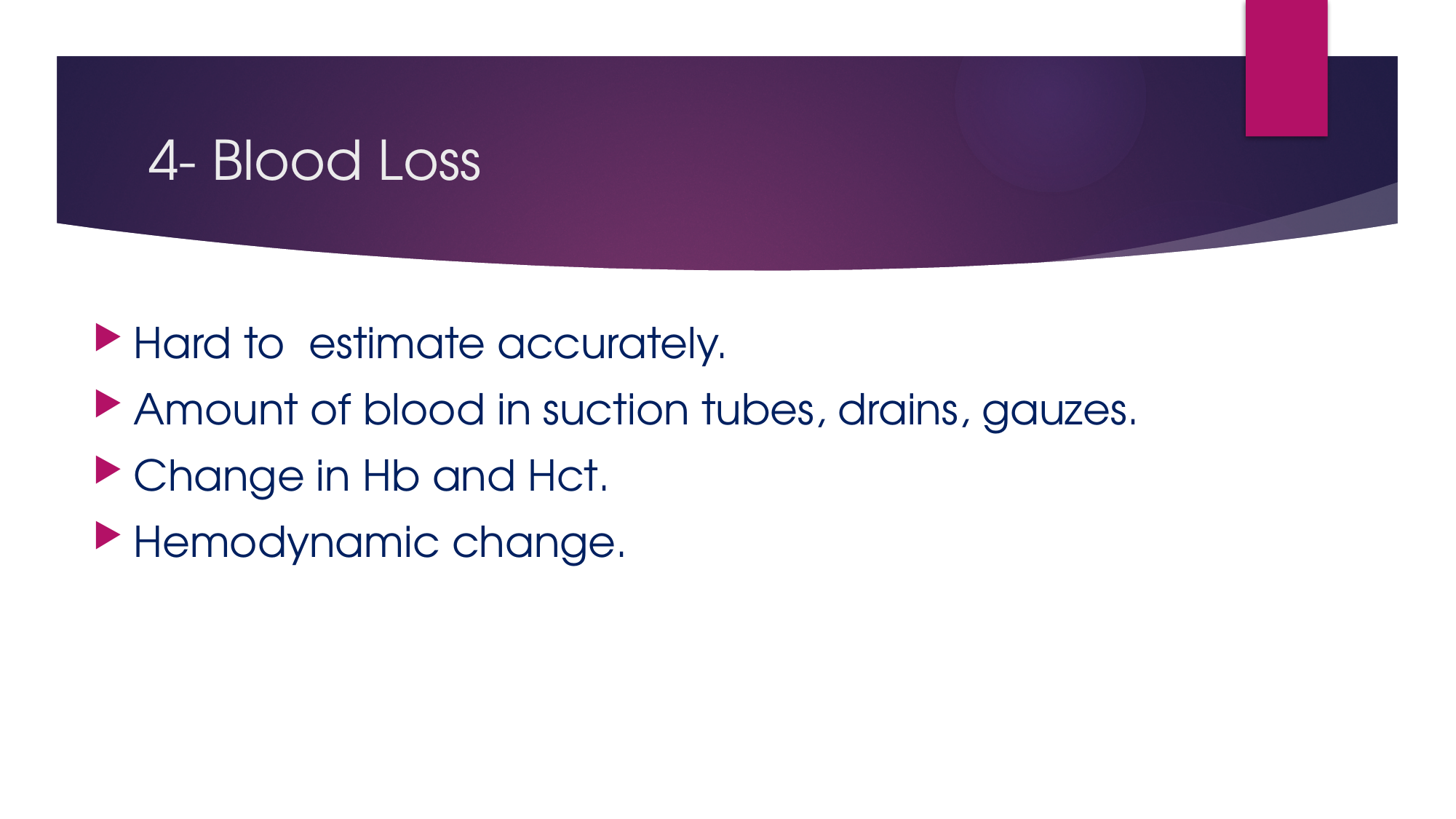

# 4- Blood Loss
Hard to  estimate accurately.
Amount of blood in suction tubes, drains, gauzes.
Change in Hb and Hct.
Hemodynamic change.